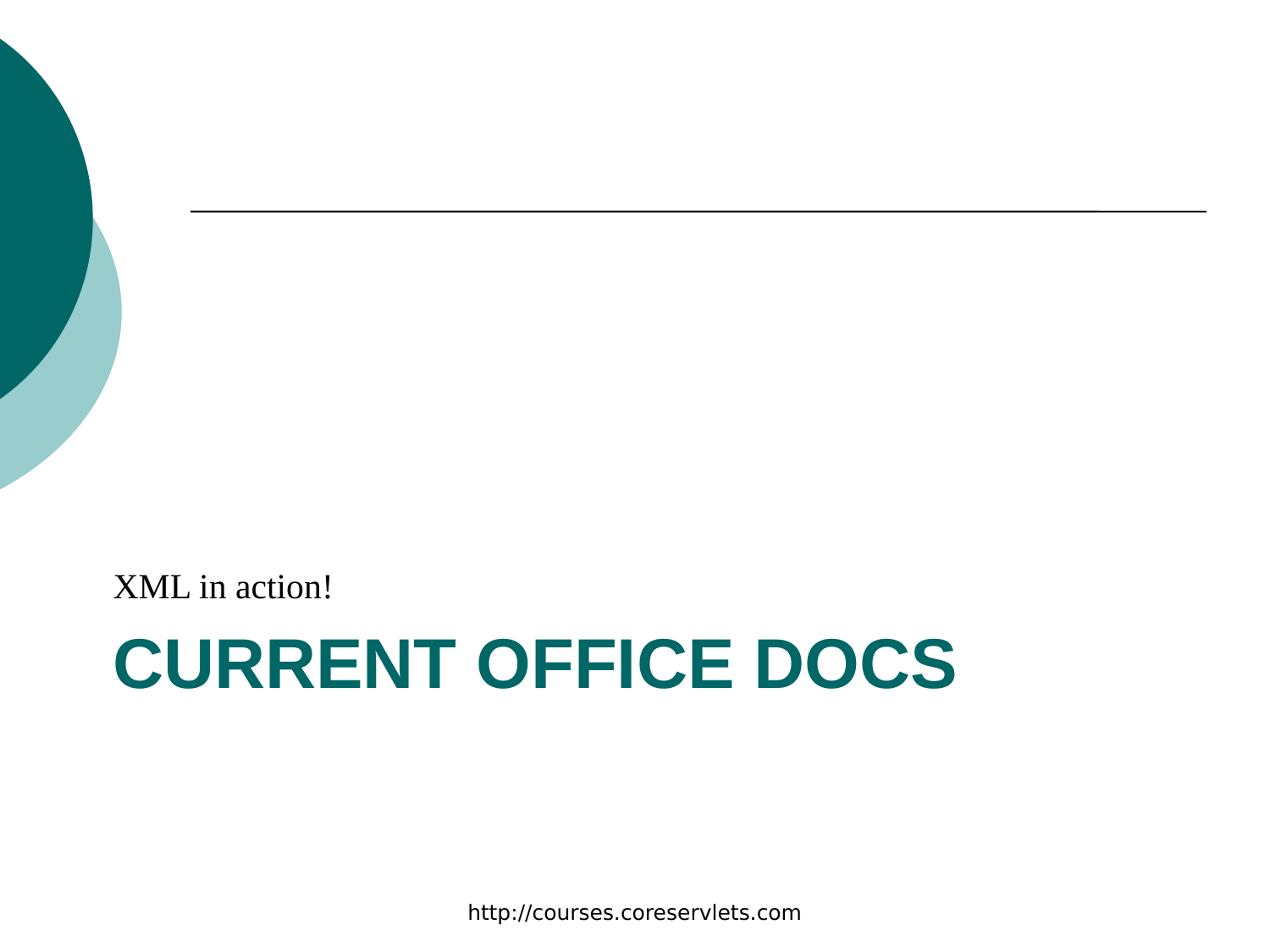

XML in action!
# Current office Docs
http://courses.coreservlets.com